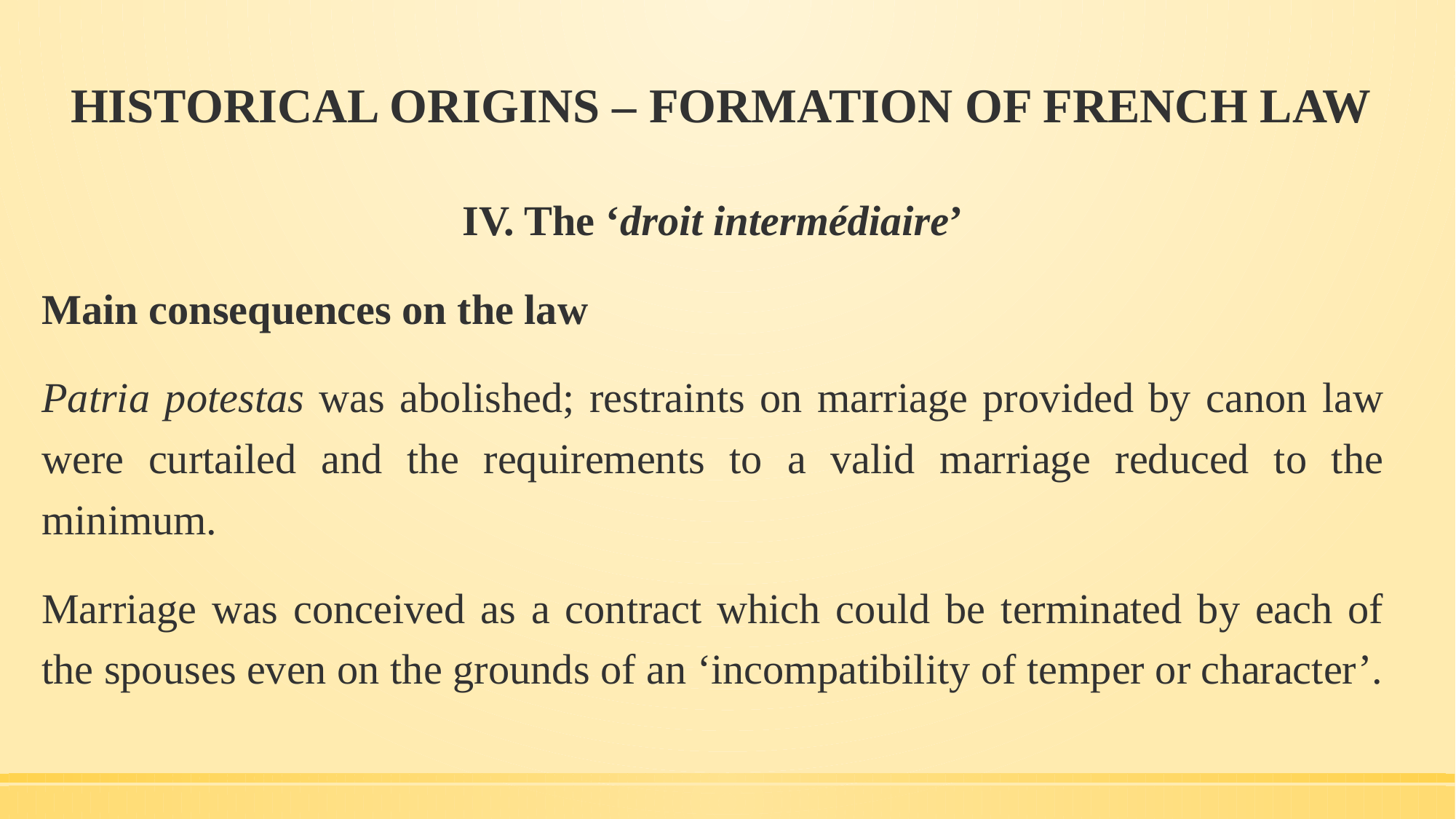

# HISTORICAL ORIGINS – FORMATION OF FRENCH LAW
IV. The ‘droit intermédiaire’
Main consequences on the law
Patria potestas was abolished; restraints on marriage provided by canon law were curtailed and the requirements to a valid marriage reduced to the minimum.
Marriage was conceived as a contract which could be terminated by each of the spouses even on the grounds of an ‘incompatibility of temper or character’.